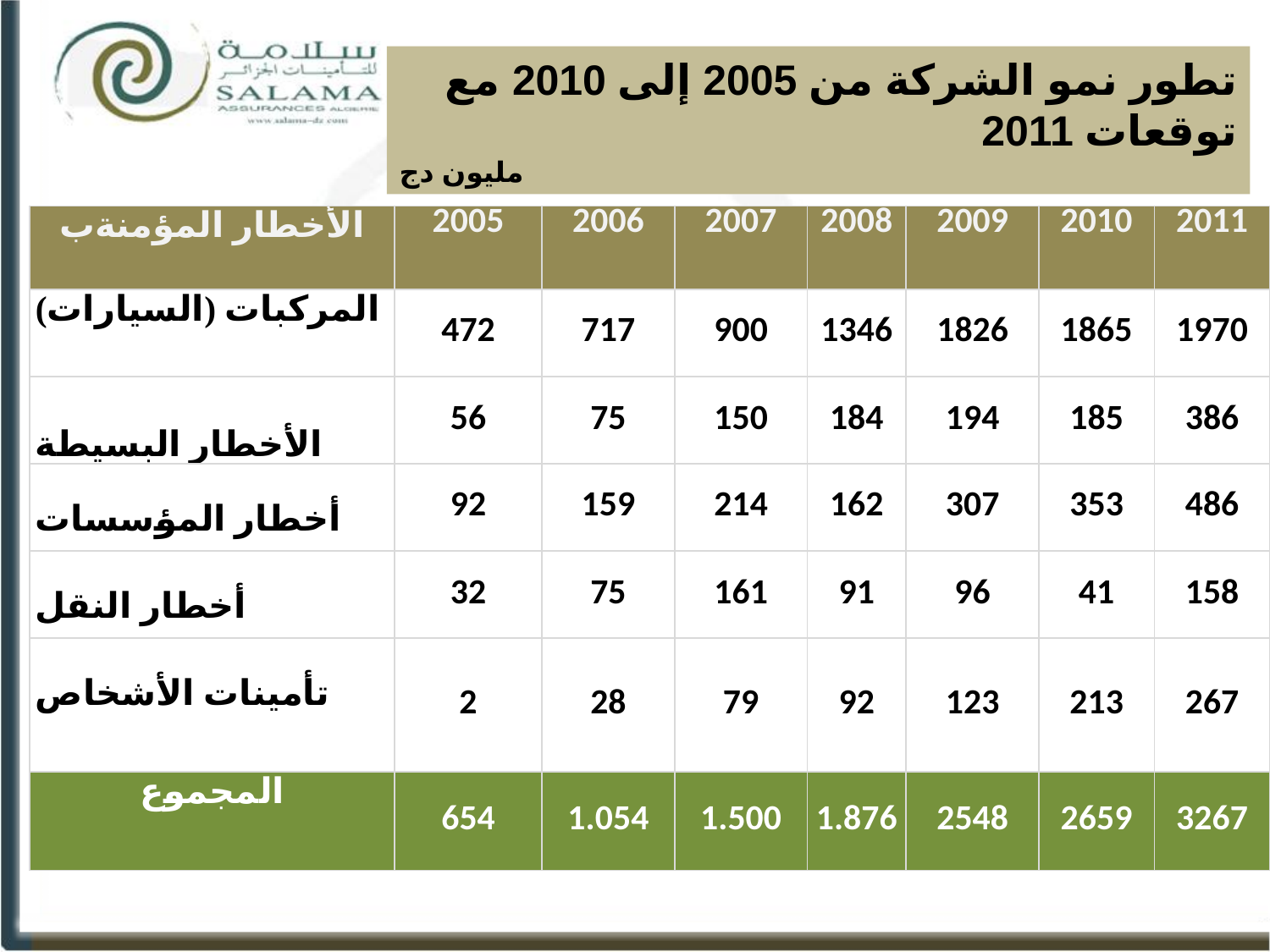

تطور نمو الشركة من 2005 إلى 2010 مع توقعات 2011
مليون دج
| الأخطار المؤمنةب | 2005 | 2006 | 2007 | 2008 | 2009 | 2010 | 2011 |
| --- | --- | --- | --- | --- | --- | --- | --- |
| المركبات (السيارات) | 472 | 717 | 900 | 1346 | 1826 | 1865 | 1970 |
| الأخطار البسيطة | 56 | 75 | 150 | 184 | 194 | 185 | 386 |
| أخطار المؤسسات | 92 | 159 | 214 | 162 | 307 | 353 | 486 |
| أخطار النقل | 32 | 75 | 161 | 91 | 96 | 41 | 158 |
| تأمينات الأشخاص | 2 | 28 | 79 | 92 | 123 | 213 | 267 |
| المجموع | 654 | 1.054 | 1.500 | 1.876 | 2548 | 2659 | 3267 |